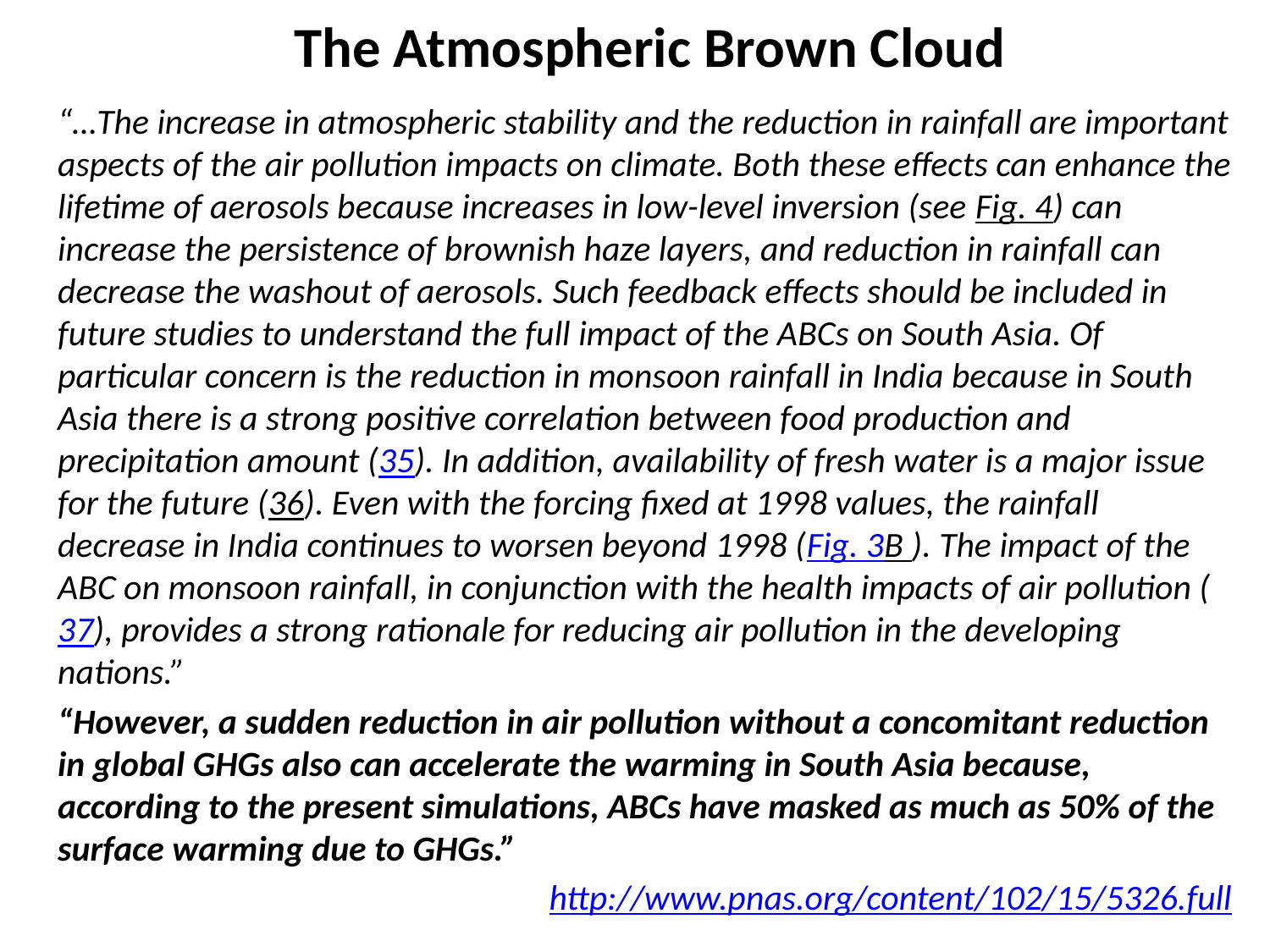

# The Atmospheric Brown Cloud
“…The increase in atmospheric stability and the reduction in rainfall are important aspects of the air pollution impacts on climate. Both these effects can enhance the lifetime of aerosols because increases in low-level inversion (see Fig. 4) can increase the persistence of brownish haze layers, and reduction in rainfall can decrease the washout of aerosols. Such feedback effects should be included in future studies to understand the full impact of the ABCs on South Asia. Of particular concern is the reduction in monsoon rainfall in India because in South Asia there is a strong positive correlation between food production and precipitation amount (35). In addition, availability of fresh water is a major issue for the future (36). Even with the forcing fixed at 1998 values, the rainfall decrease in India continues to worsen beyond 1998 (Fig. 3B ). The impact of the ABC on monsoon rainfall, in conjunction with the health impacts of air pollution (37), provides a strong rationale for reducing air pollution in the developing nations.”
“However, a sudden reduction in air pollution without a concomitant reduction in global GHGs also can accelerate the warming in South Asia because, according to the present simulations, ABCs have masked as much as 50% of the surface warming due to GHGs.”
http://www.pnas.org/content/102/15/5326.full